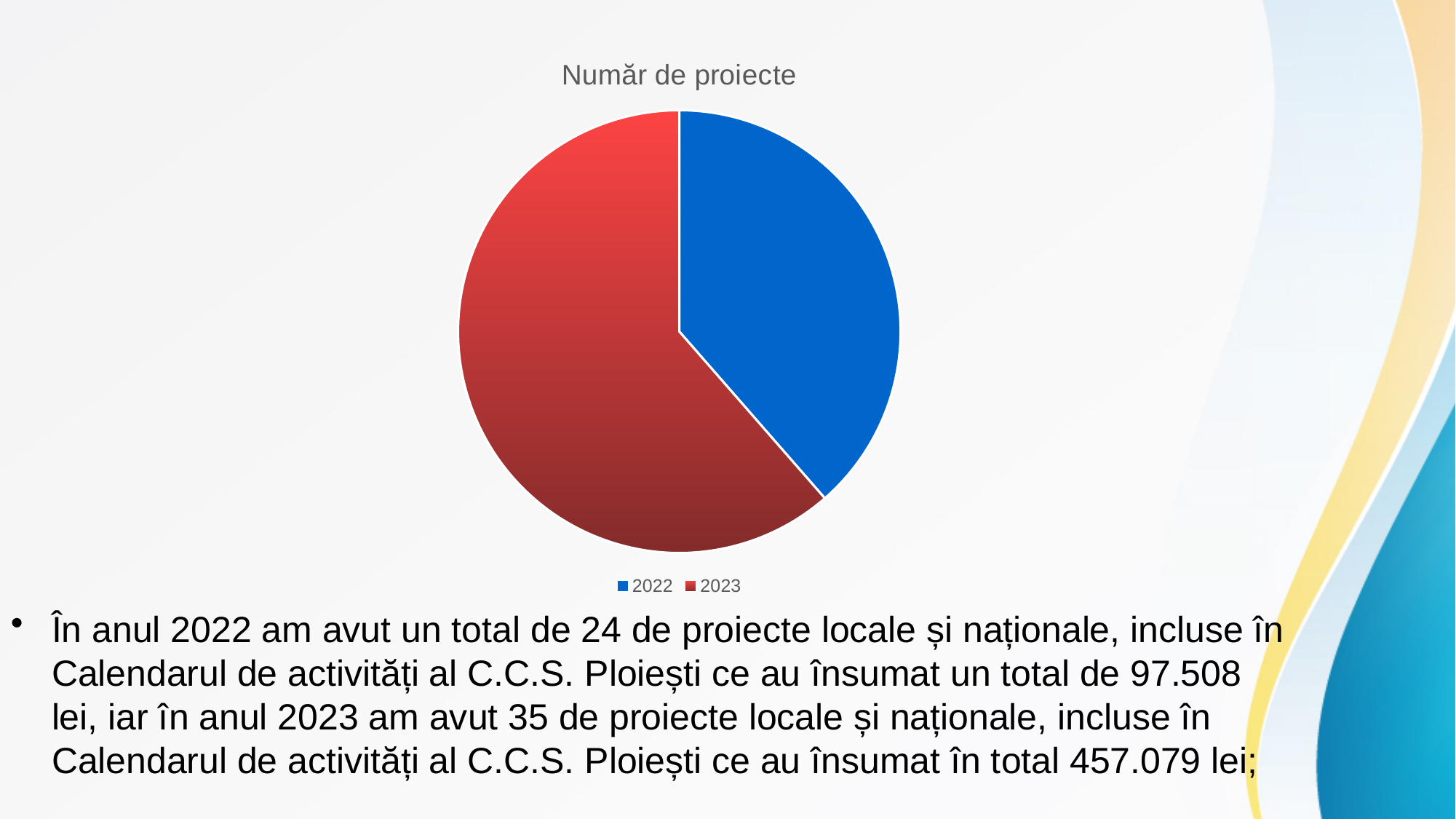

### Chart: Număr de proiecte

| Category | Număr acțiuni |
|---|---|
| 2022 | 54.0 |
| 2023 | 86.0 |
În anul 2022 am avut un total de 24 de proiecte locale și naționale, incluse în Calendarul de activități al C.C.S. Ploiești ce au însumat un total de 97.508 lei, iar în anul 2023 am avut 35 de proiecte locale și naționale, incluse în Calendarul de activități al C.C.S. Ploiești ce au însumat în total 457.079 lei;